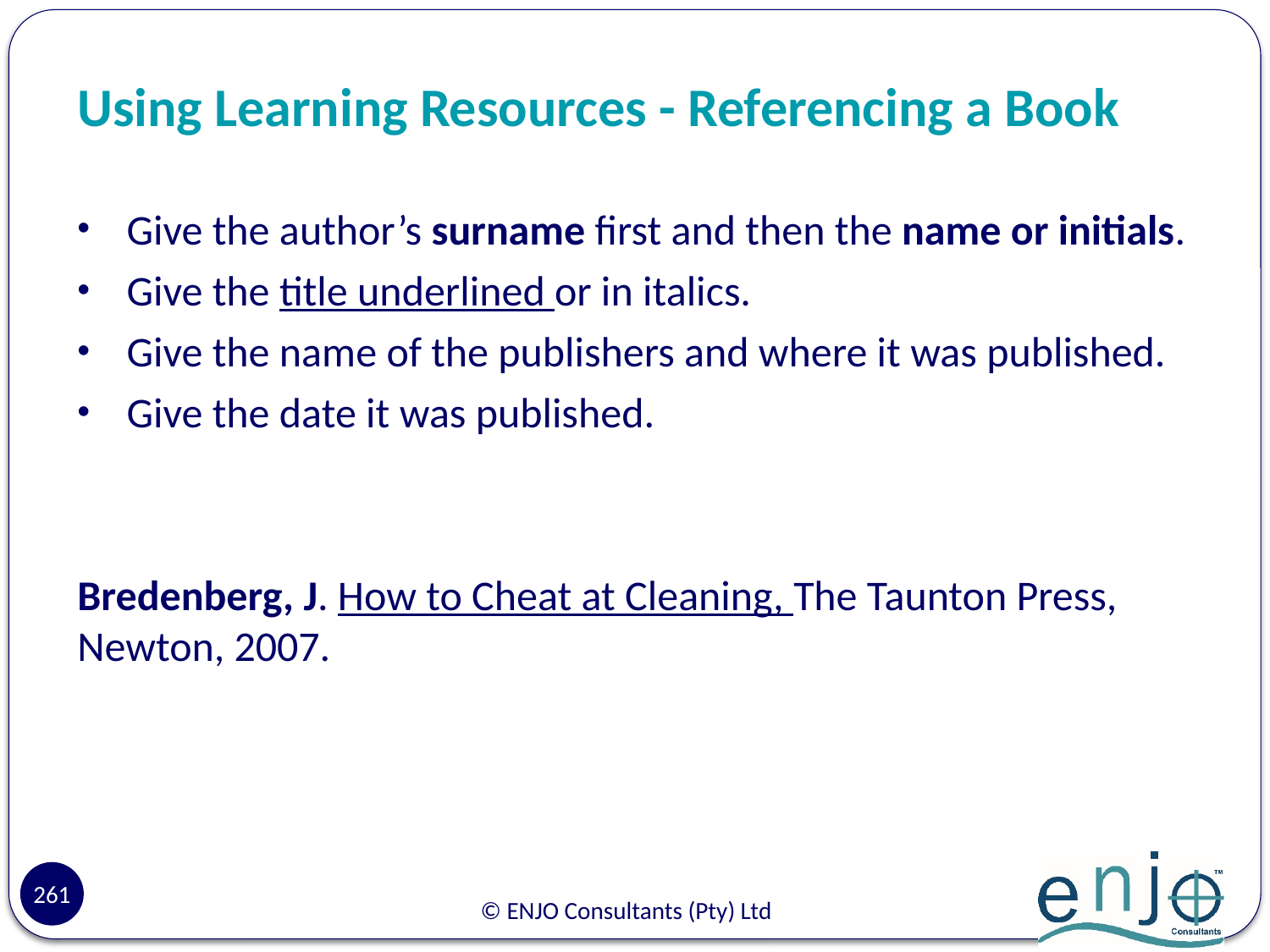

# Using Learning Resources - Referencing a Book
Give the author’s surname first and then the name or initials.
Give the title underlined or in italics.
Give the name of the publishers and where it was published.
Give the date it was published.

Bredenberg, J. How to Cheat at Cleaning, The Taunton Press, Newton, 2007.

261
© ENJO Consultants (Pty) Ltd